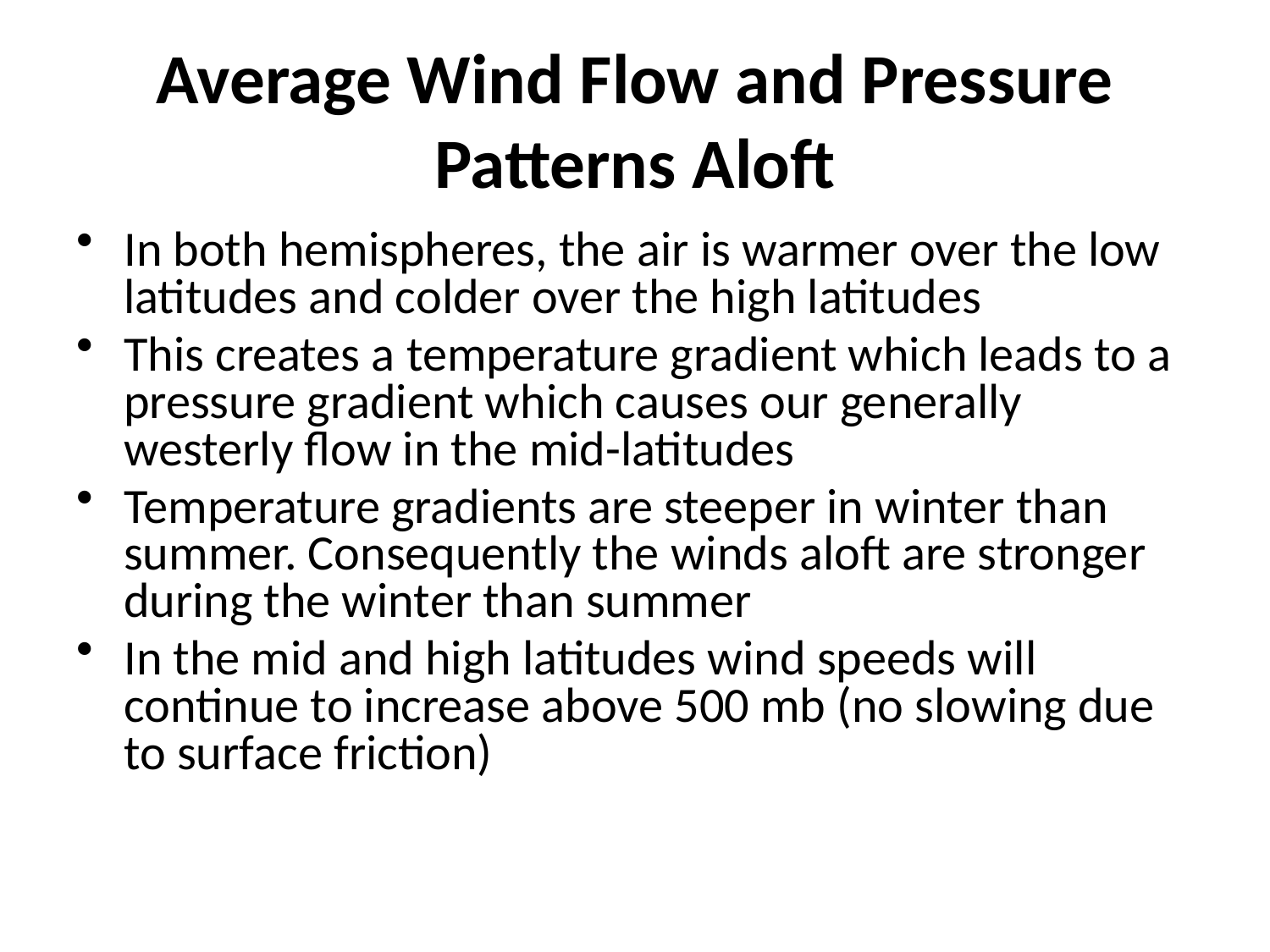

# Average Wind Flow and Pressure Patterns Aloft
In both hemispheres, the air is warmer over the low latitudes and colder over the high latitudes
This creates a temperature gradient which leads to a pressure gradient which causes our generally westerly flow in the mid-latitudes
Temperature gradients are steeper in winter than summer. Consequently the winds aloft are stronger during the winter than summer
In the mid and high latitudes wind speeds will continue to increase above 500 mb (no slowing due to surface friction)